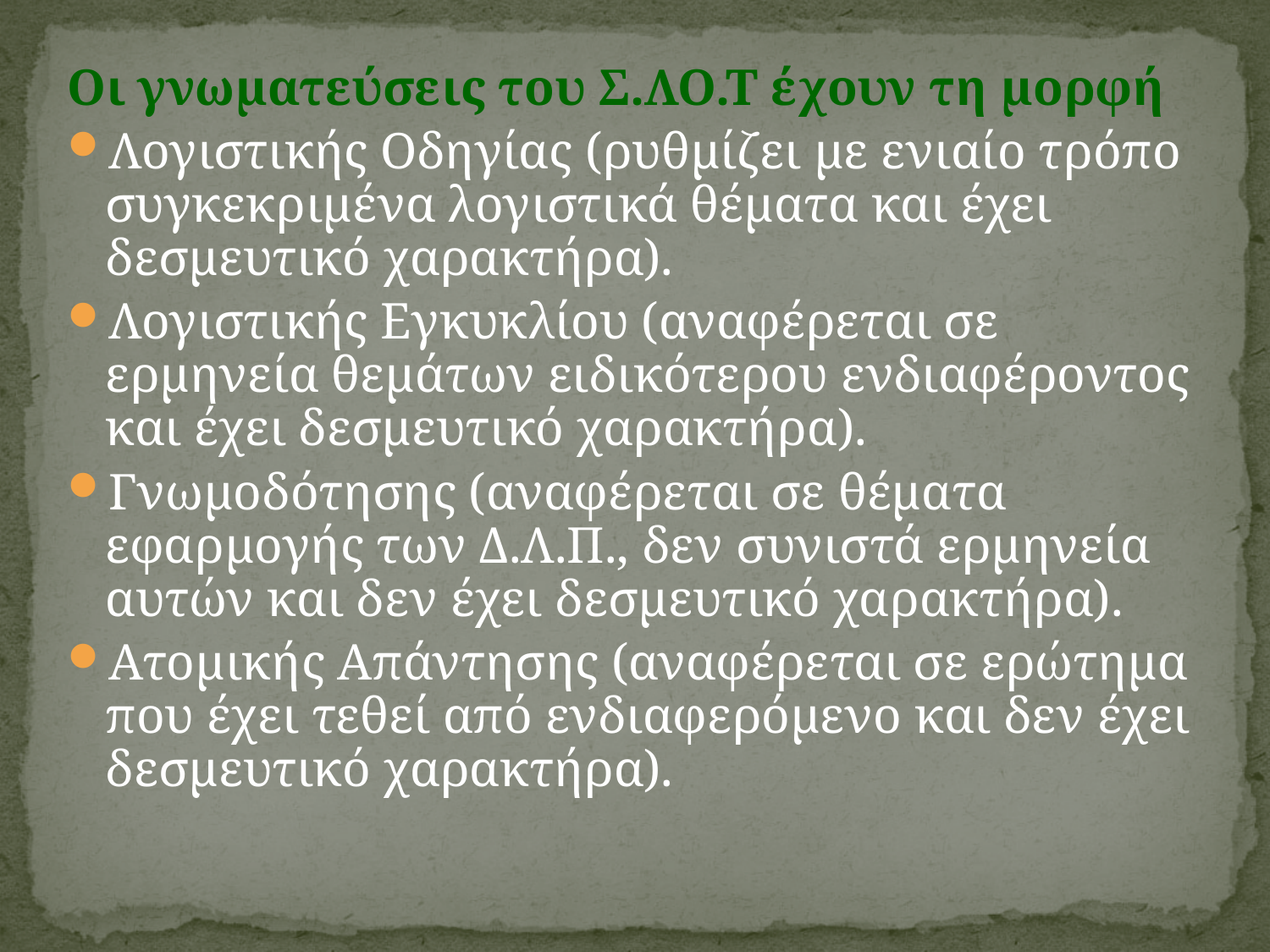

Οι γνωματεύσεις του Σ.ΛΟ.Τ έχουν τη μορφή
Λογιστικής Οδηγίας (ρυθμίζει με ενιαίο τρόπο συγκεκριμένα λογιστικά θέματα και έχει δεσμευτικό χαρακτήρα).
Λογιστικής Εγκυκλίου (αναφέρεται σε ερμηνεία θεμάτων ειδικότερου ενδιαφέροντος και έχει δεσμευτικό χαρακτήρα).
Γνωμοδότησης (αναφέρεται σε θέματα εφαρμογής των Δ.Λ.Π., δεν συνιστά ερμηνεία αυτών και δεν έχει δεσμευτικό χαρακτήρα).
Ατομικής Απάντησης (αναφέρεται σε ερώτημα που έχει τεθεί από ενδιαφερόμενο και δεν έχει δεσμευτικό χαρακτήρα).